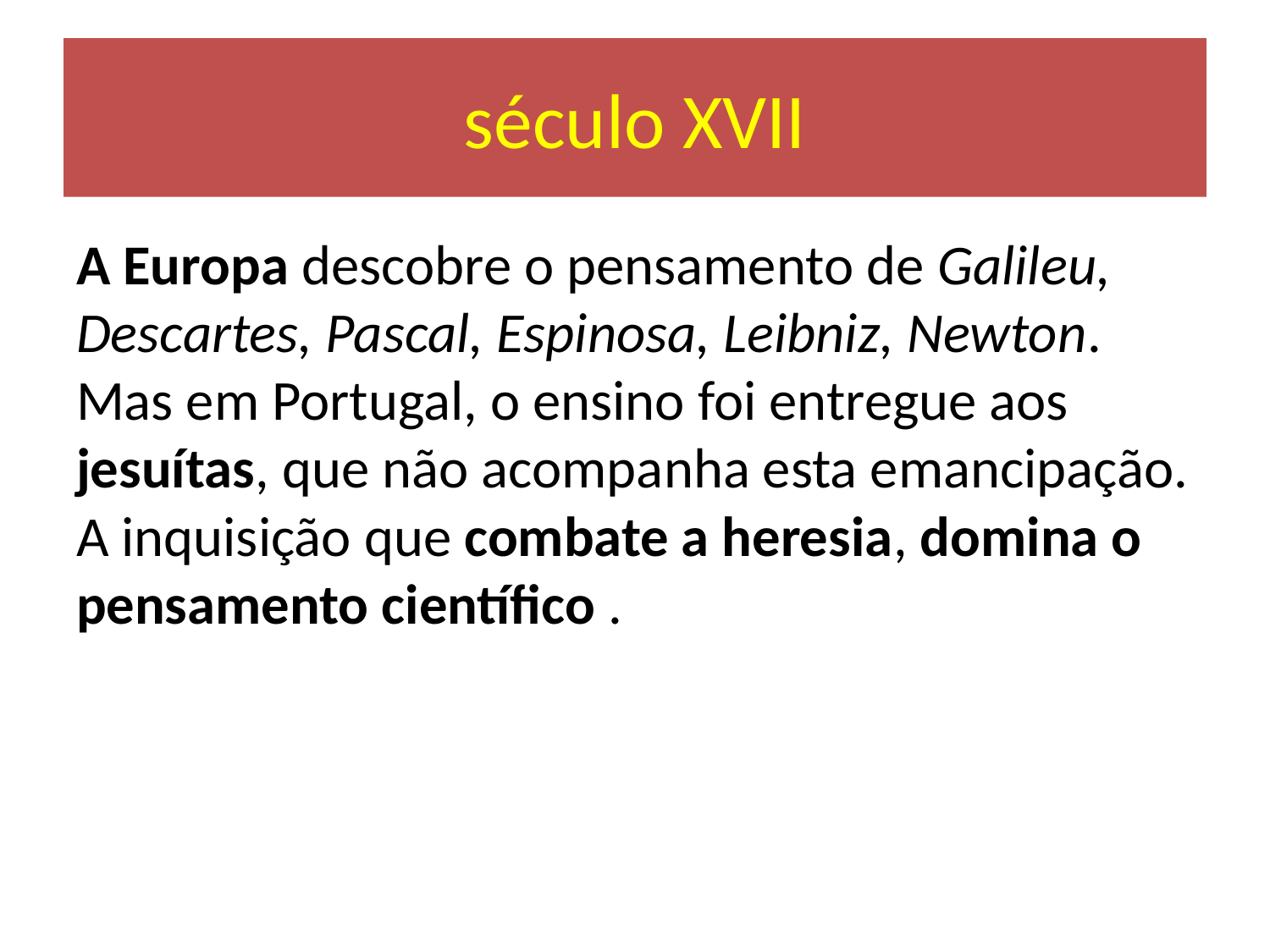

# século XVII
A Europa descobre o pensamento de Galileu, Descartes, Pascal, Espinosa, Leibniz, Newton. Mas em Portugal, o ensino foi entregue aos jesuítas, que não acompanha esta emancipação. A inquisição que combate a heresia, domina o pensamento científico .